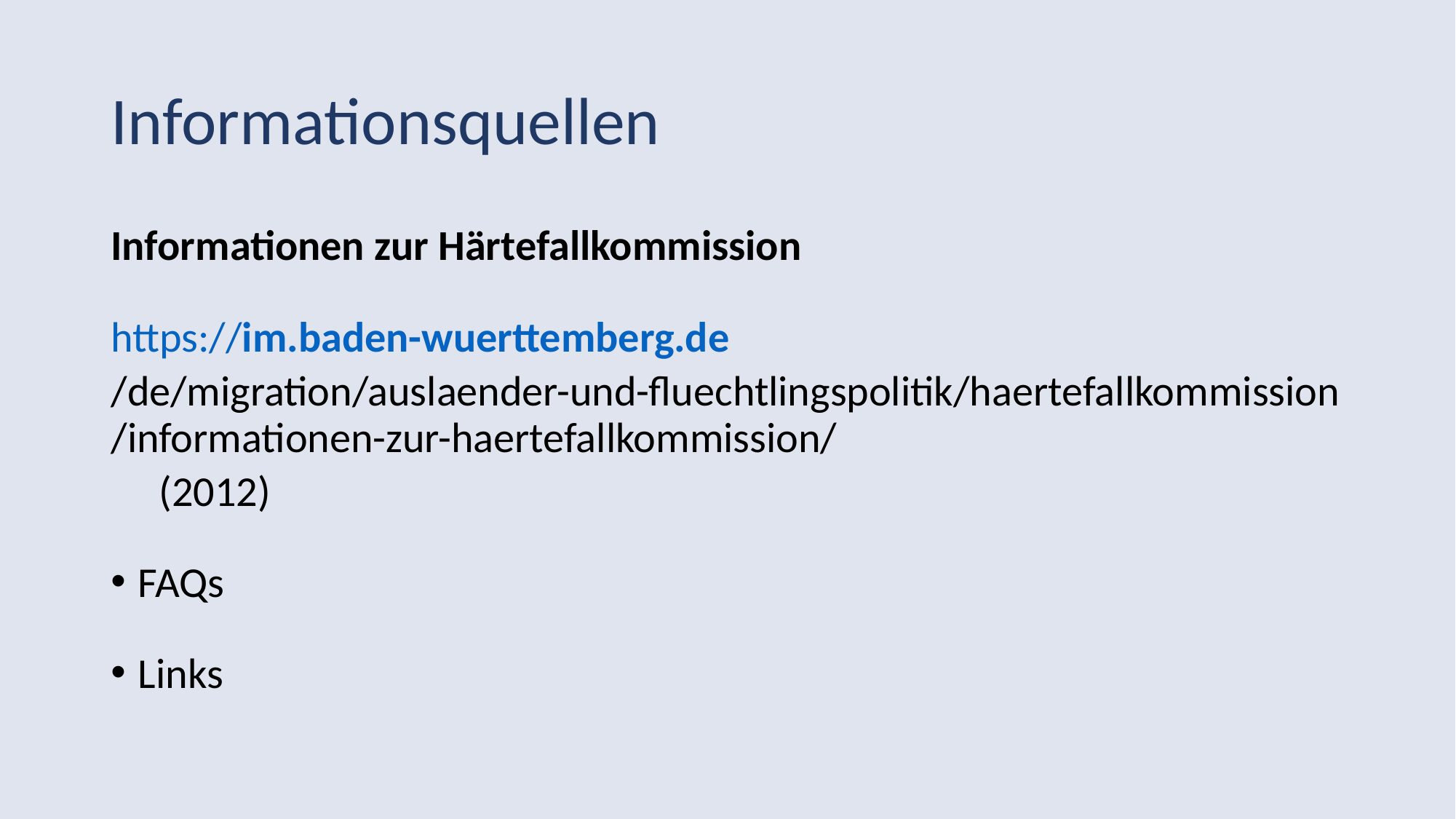

# Informationsquellen
Informationen zur Härtefallkommission
https://im.baden-wuerttemberg.de/de/migration/auslaender-und-fluechtlingspolitik/haertefallkommission/informationen-zur-haertefallkommission/     (2012)
FAQs
Links